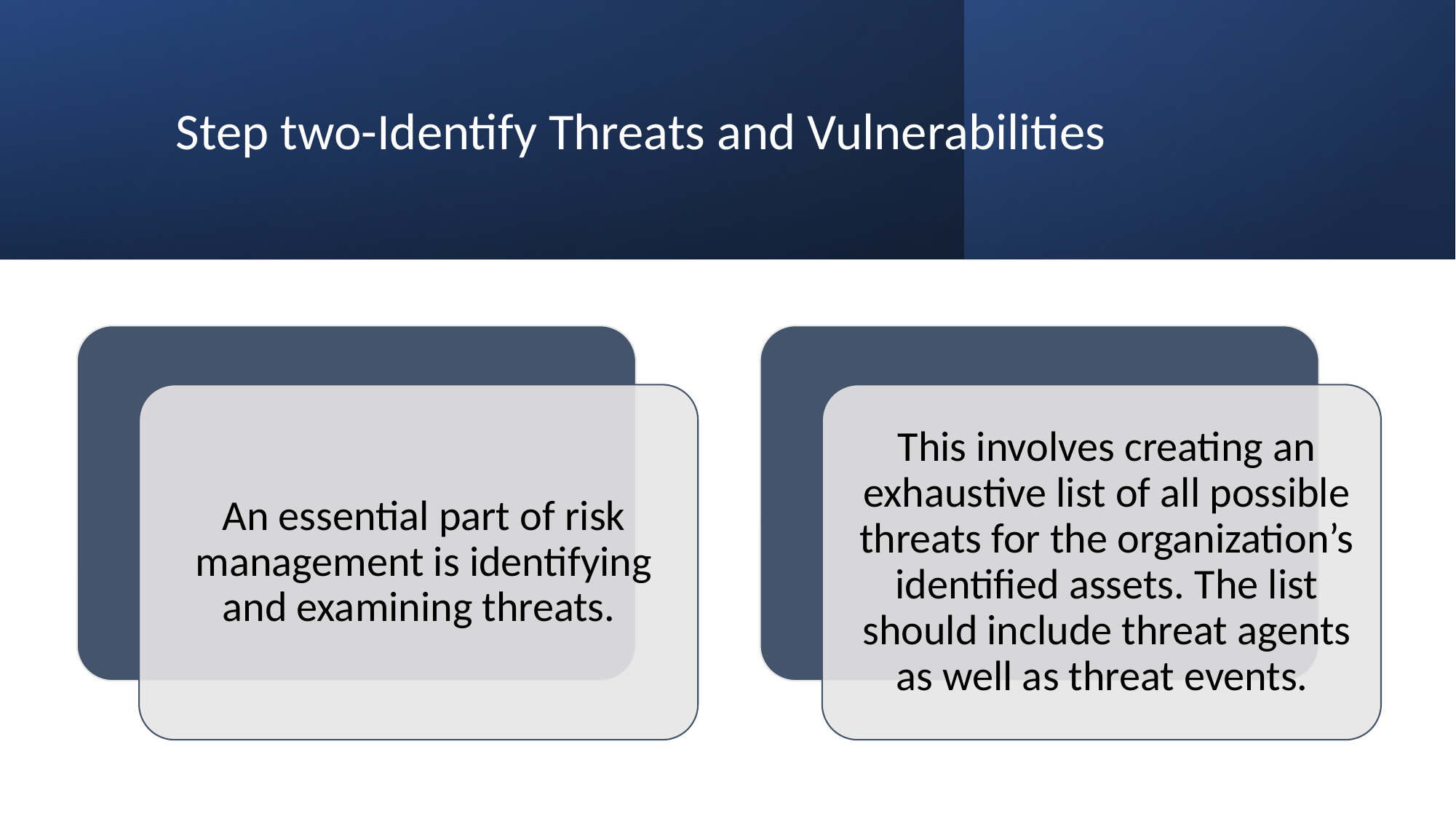

# Step two-Identify Threats and Vulnerabilities
An essential part of risk management is identifying and examining threats.
This involves creating an exhaustive list of all possible threats for the organization’s identified assets. The list should include threat agents as well as threat events.